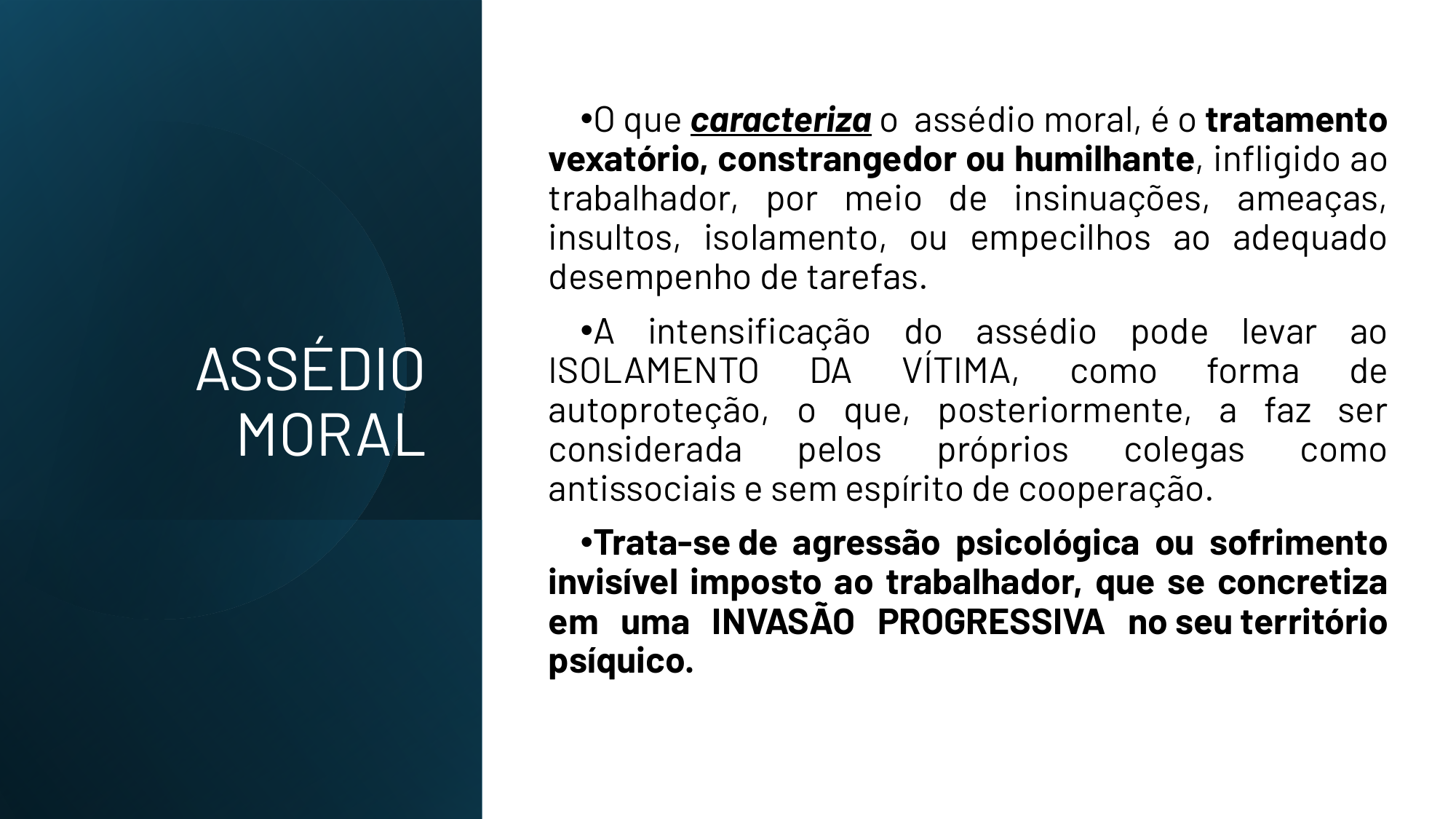

O que caracteriza o  assédio moral, é o tratamento vexatório, constrangedor ou humilhante, infligido ao trabalhador, por meio de insinuações, ameaças, insultos, isolamento, ou empecilhos ao adequado desempenho de tarefas.
A intensificação do assédio pode levar ao ISOLAMENTO DA VÍTIMA, como forma de autoproteção, o que, posteriormente, a faz ser considerada pelos próprios colegas como antissociais e sem espírito de cooperação.
Trata-se de agressão psicológica ou sofrimento invisível imposto ao trabalhador, que se concretiza em uma INVASÃO PROGRESSIVA no seu território psíquico.

# ASSÉDIO MORAL